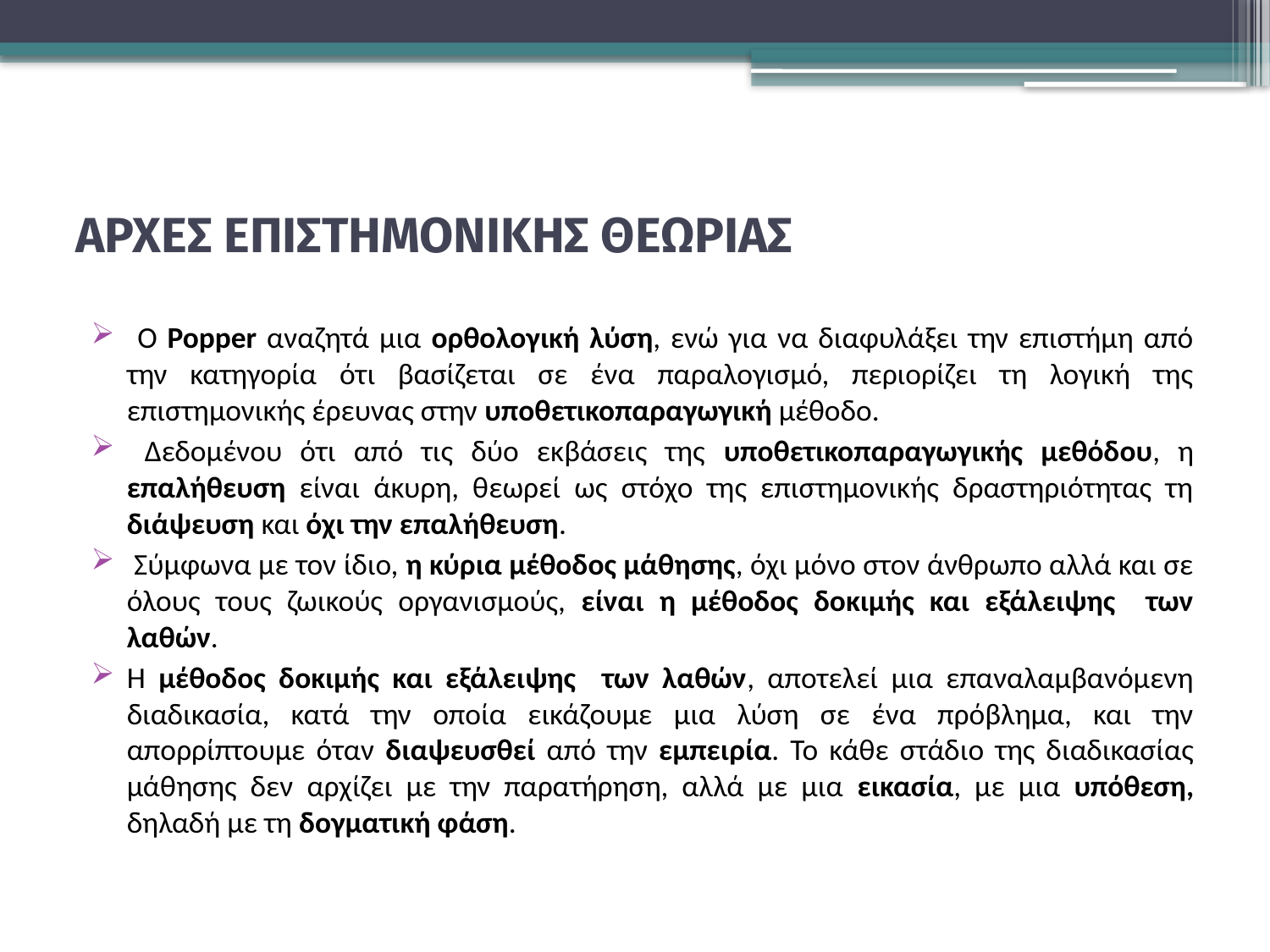

# ΑΡΧΕΣ ΕΠΙΣΤΗΜΟΝΙΚΗΣ ΘΕΩΡΙΑΣ
 Ο Popper αναζητά μια ορθολογική λύση, ενώ για να διαφυλάξει την επιστήμη από την κατηγορία ότι βασίζεται σε ένα παραλογισμό, περιορίζει τη λογική της επιστημονικής έρευνας στην υποθετικοπαραγωγική μέθοδο.
 Δεδομένου ότι από τις δύο εκβάσεις της υποθετικοπαραγωγικής μεθόδου, η επαλήθευση είναι άκυρη, θεωρεί ως στόχο της επιστημονικής δραστηριότητας τη διάψευση και όχι την επαλήθευση.
 Σύμφωνα με τον ίδιο, η κύρια μέθοδος μάθησης, όχι μόνο στον άνθρωπο αλλά και σε όλους τους ζωικούς οργανισμούς, είναι η μέθοδος δοκιμής και εξάλειψης  των λαθών.
Η μέθοδος δοκιμής και εξάλειψης  των λαθών, αποτελεί μια επαναλαμβανόμενη διαδικασία, κατά την οποία εικάζουμε μια λύση σε ένα πρόβλημα, και την απορρίπτουμε όταν διαψευσθεί από την εμπειρία. Το κάθε στάδιο της διαδικασίας μάθησης δεν αρχίζει με την παρατήρηση, αλλά με μια εικασία, με μια υπόθεση, δηλαδή με τη δογματική φάση.